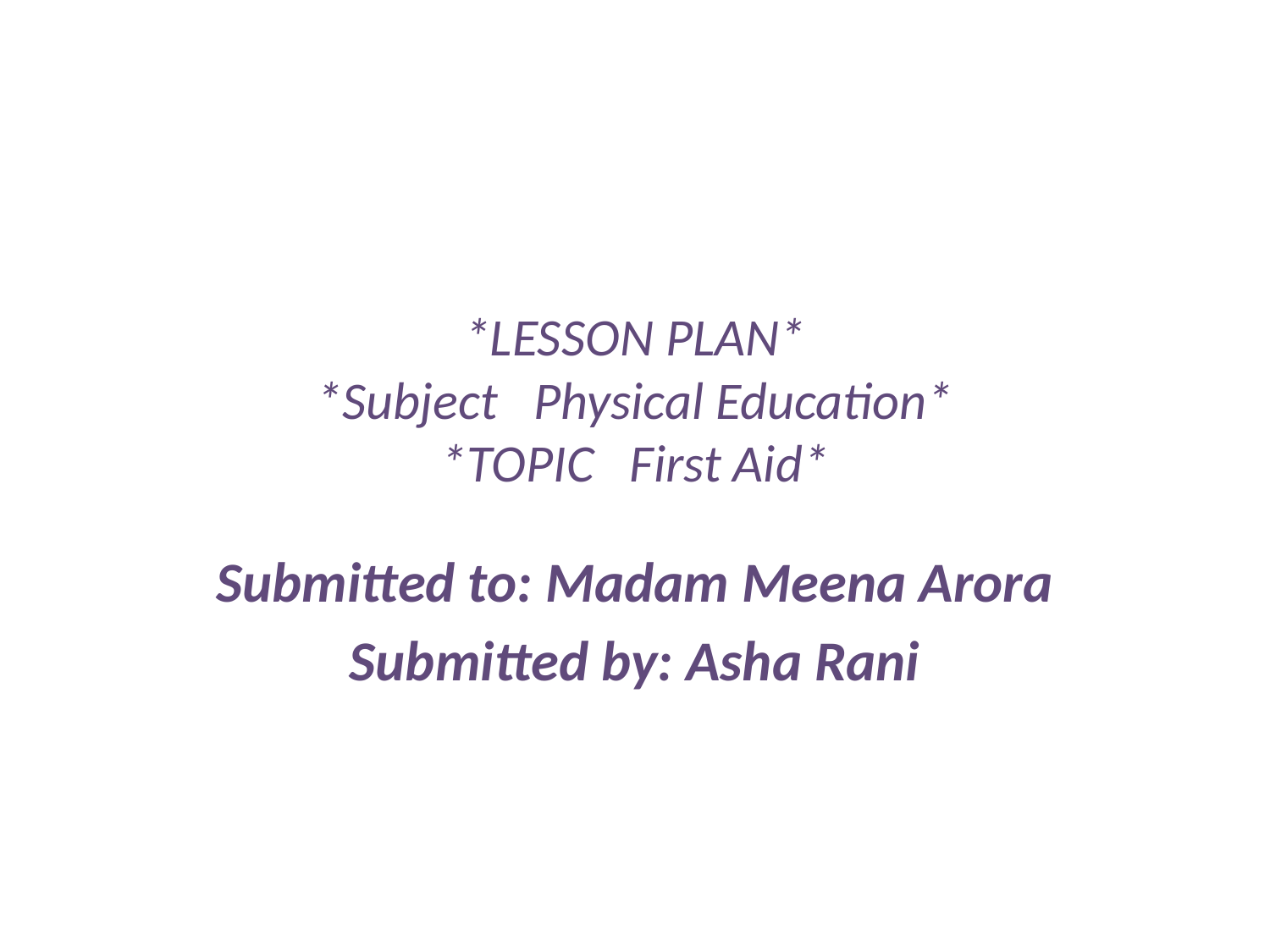

# *LESSON PLAN* *Subject   Physical Education* *TOPIC   First Aid*
Submitted to: Madam Meena Arora
Submitted by: Asha Rani